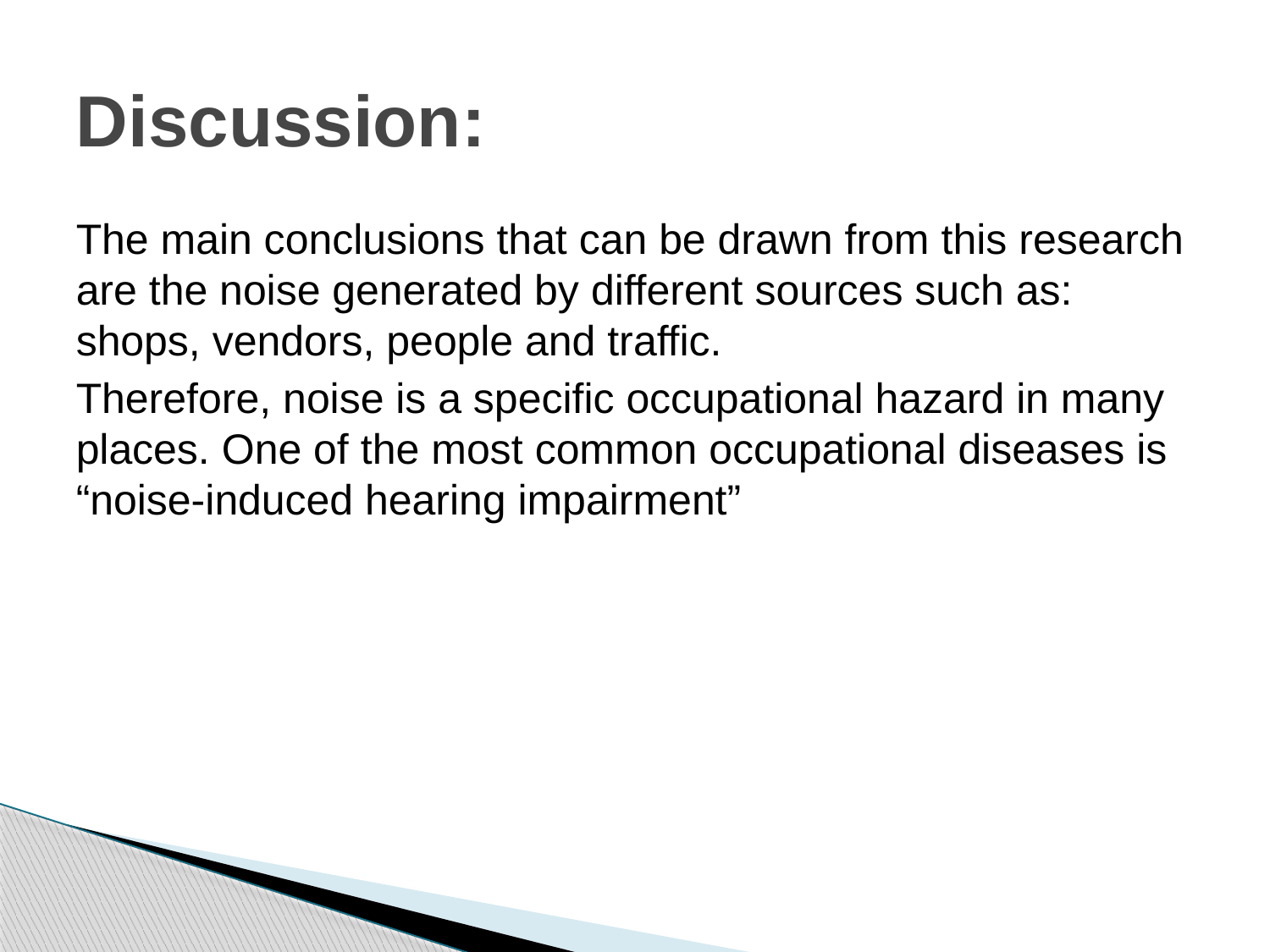

# Discussion:
The main conclusions that can be drawn from this research are the noise generated by different sources such as: shops, vendors, people and traffic.
Therefore, noise is a specific occupational hazard in many places. One of the most common occupational diseases is “noise-induced hearing impairment”